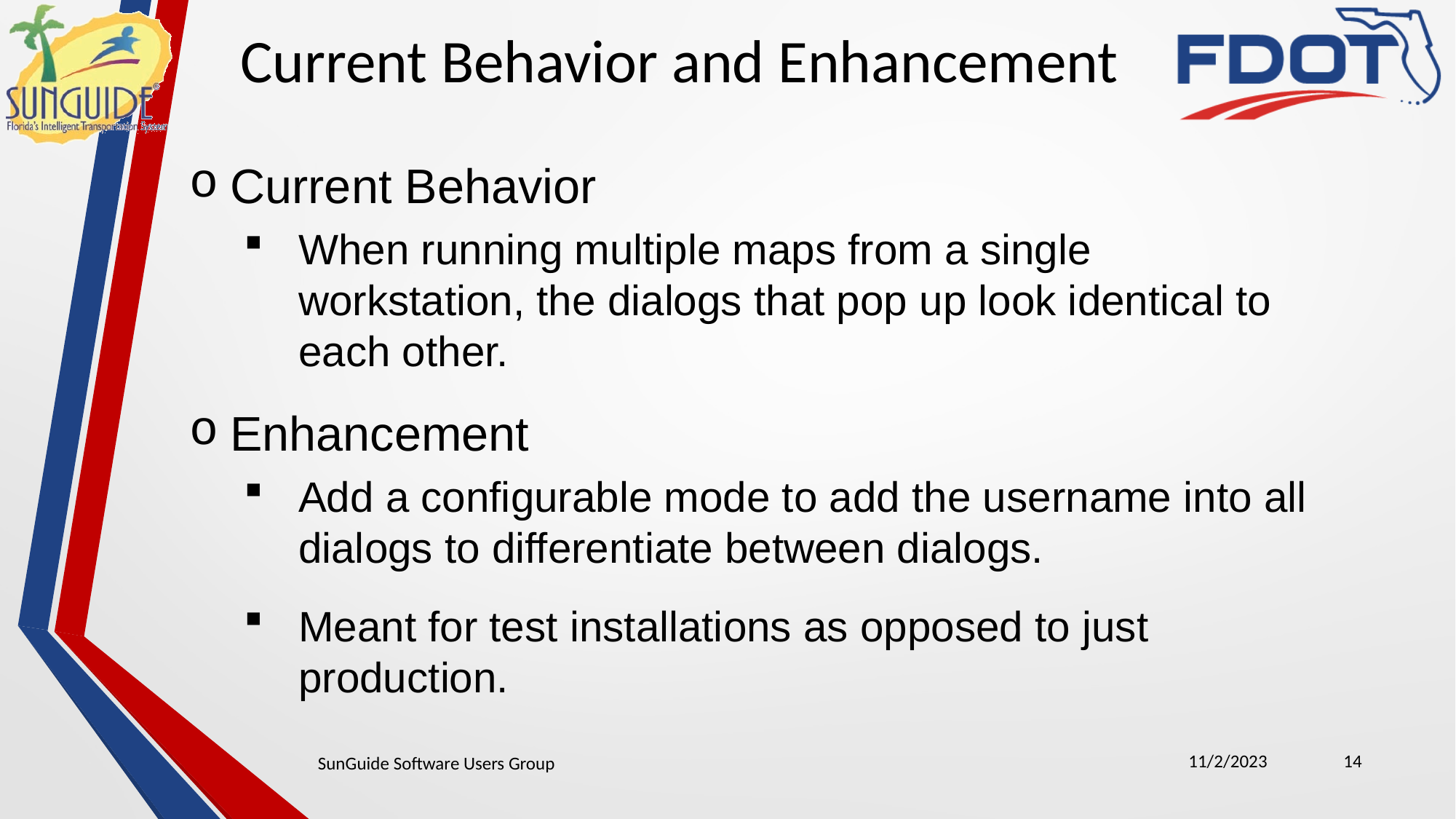

Current Behavior and Enhancement
Current Behavior
When running multiple maps from a single workstation, the dialogs that pop up look identical to each other.
Enhancement
Add a configurable mode to add the username into all dialogs to differentiate between dialogs.
Meant for test installations as opposed to just production.

11/2/2023
14
SunGuide Software Users Group